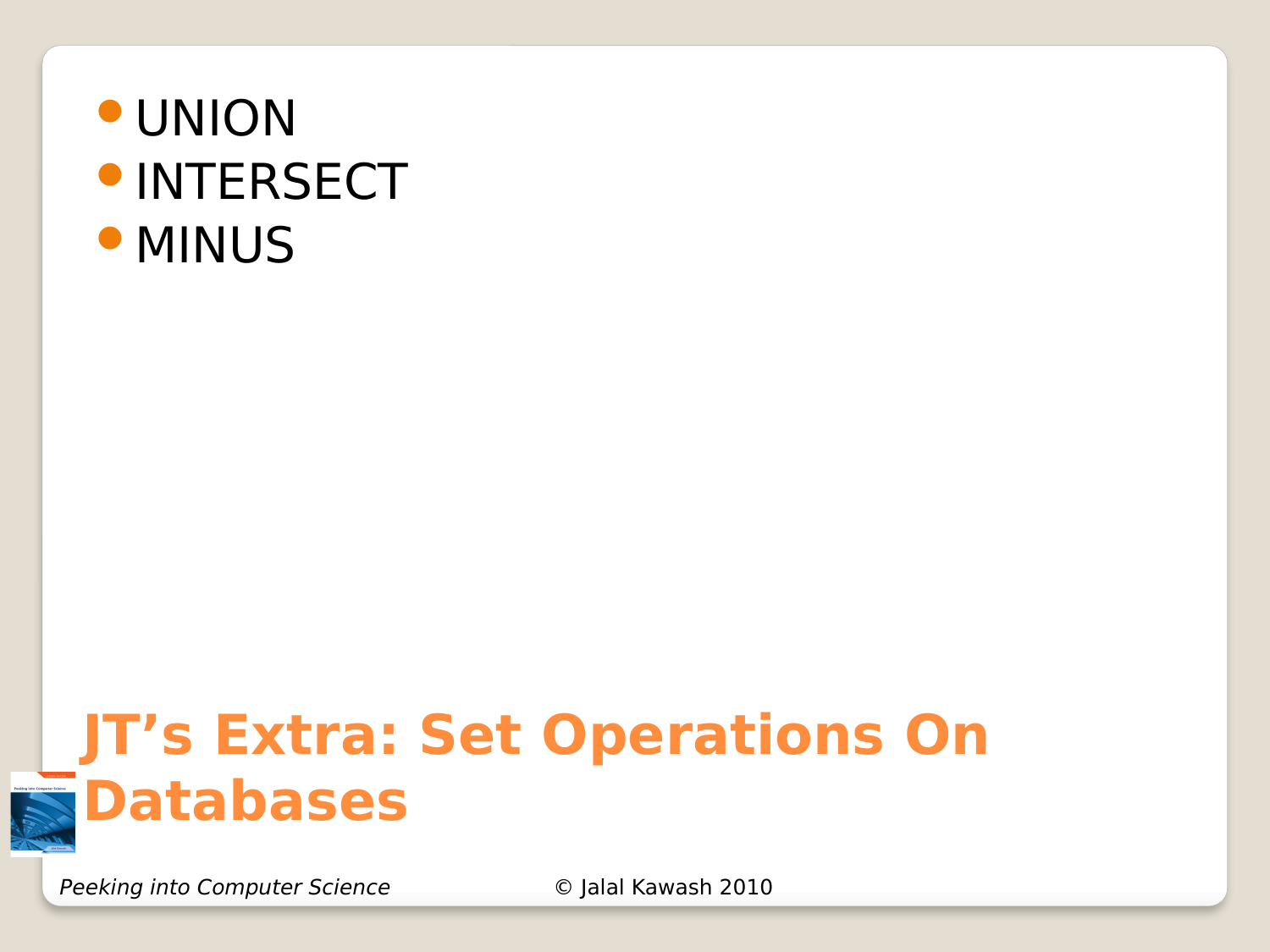

UNION
INTERSECT
MINUS
# JT’s Extra: Set Operations On Databases